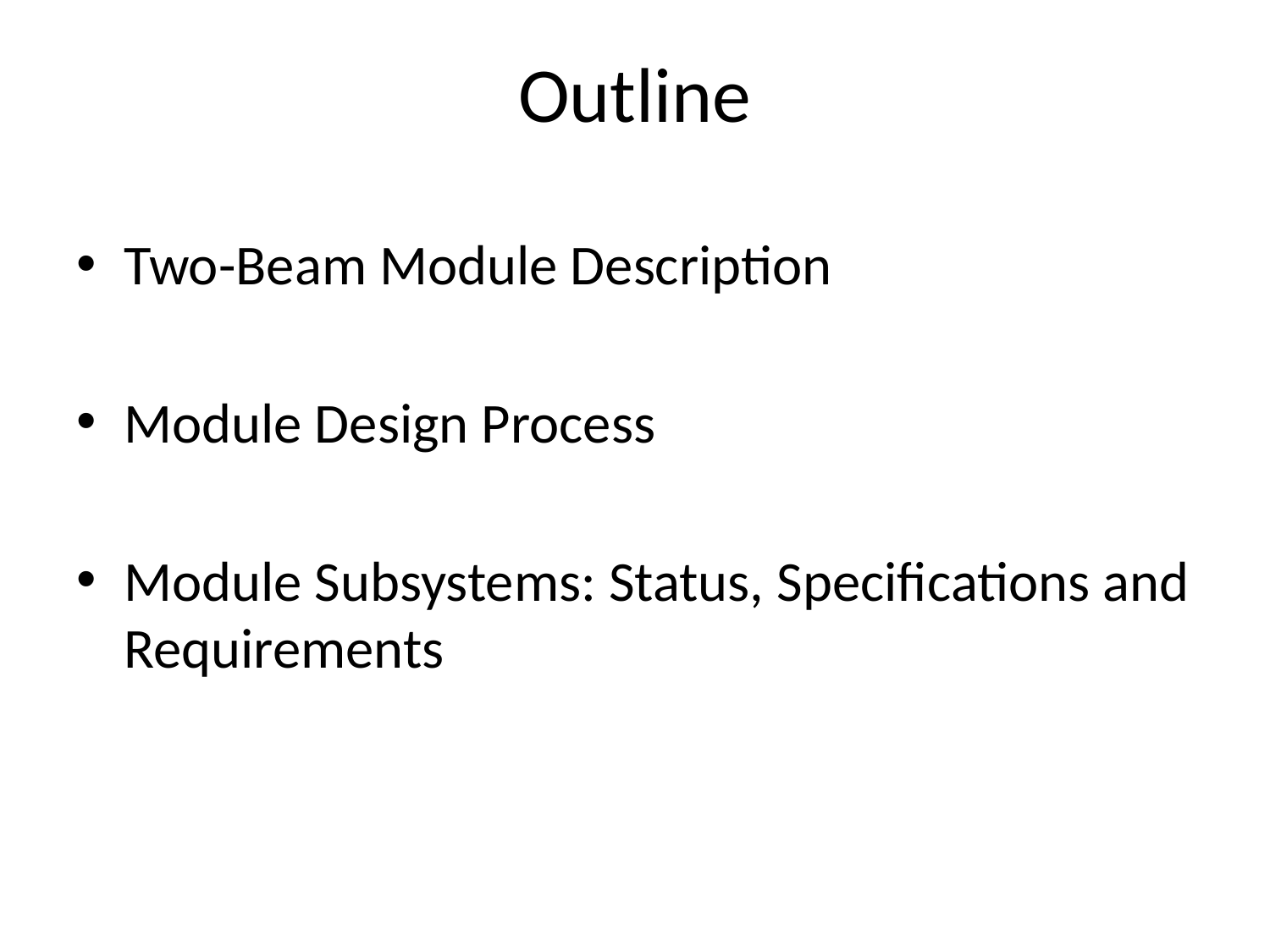

# Outline
Two-Beam Module Description

Module Design Process

Module Subsystems: Status, Specifications and Requirements